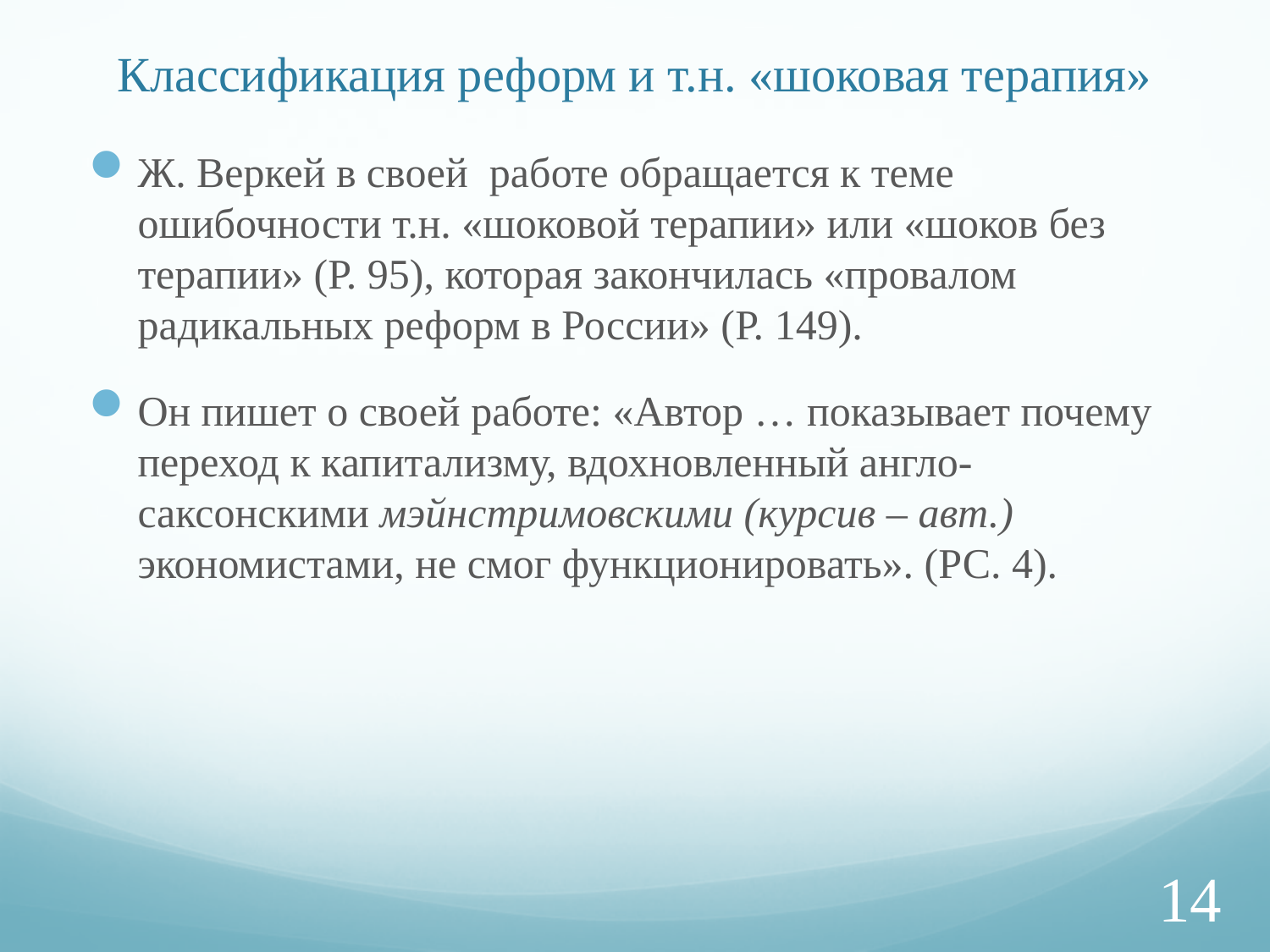

# Классификация реформ и т.н. «шоковая терапия»
Ж. Веркей в своей  работе обращается к теме ошибочности т.н. «шоковой терапии» или «шоков без терапии» (Р. 95), которая закончилась «провалом радикальных реформ в России» (Р. 149).
Он пишет о своей работе: «Автор … показывает почему переход к капитализму, вдохновленный англо-саксонскими мэйнстримовскими (курсив – авт.) экономистами, не смог функционировать». (РС. 4).

14